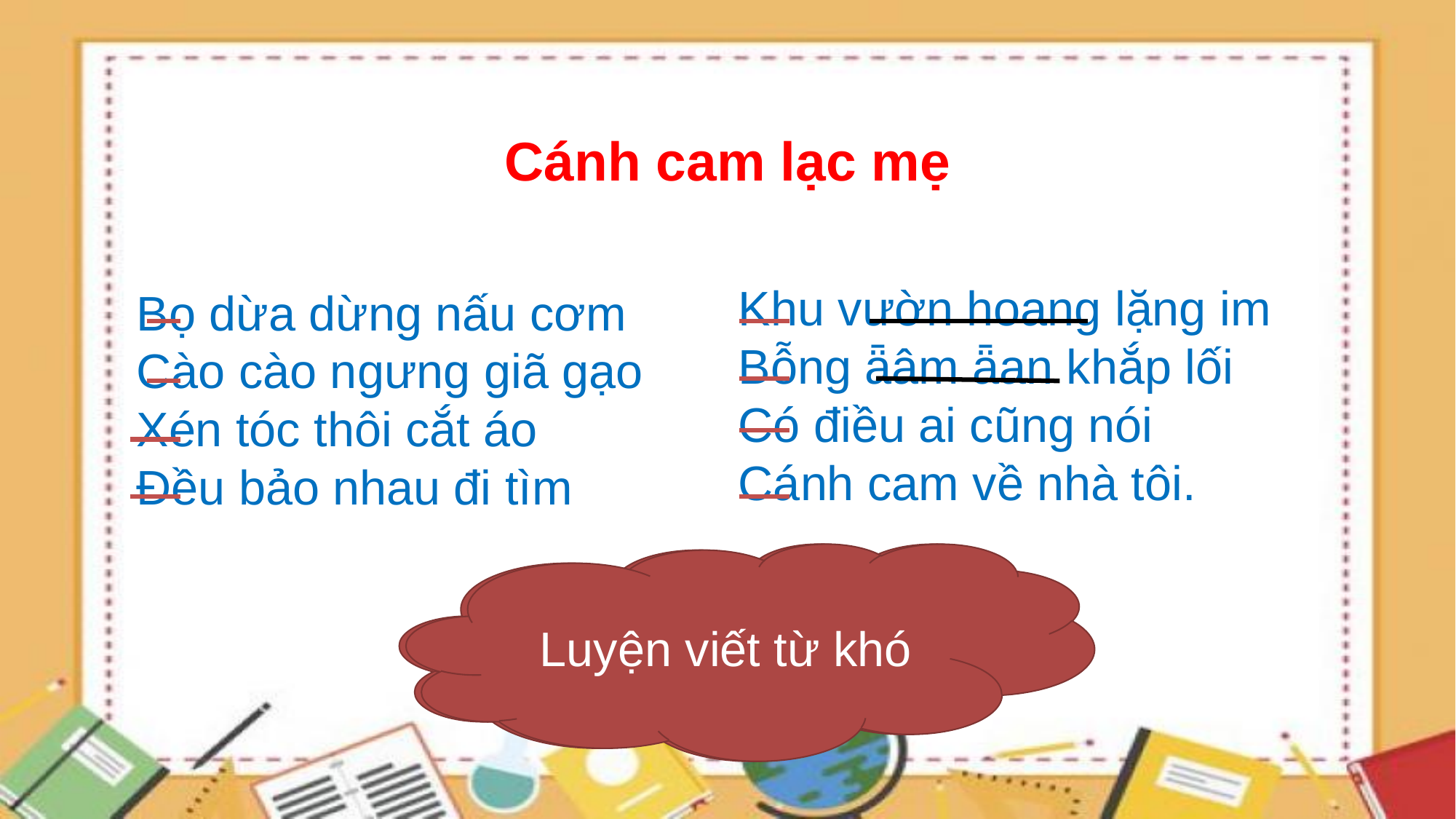

Cánh cam lạc mẹ
Khu vườn hoang lặng im
Bỗng ǟâm ǟan khắp lối
Có điều ai cũng nói
Cánh cam về nhà tôi.
Bọ dừa dừng nấu cơm
Cào cào ngưng giã gạo
Xén tóc thôi cắt áo
Đều bảo nhau đi tìm
Đoạn thơ có những chữ nào được viết hoa?
Luyện viết từ khó